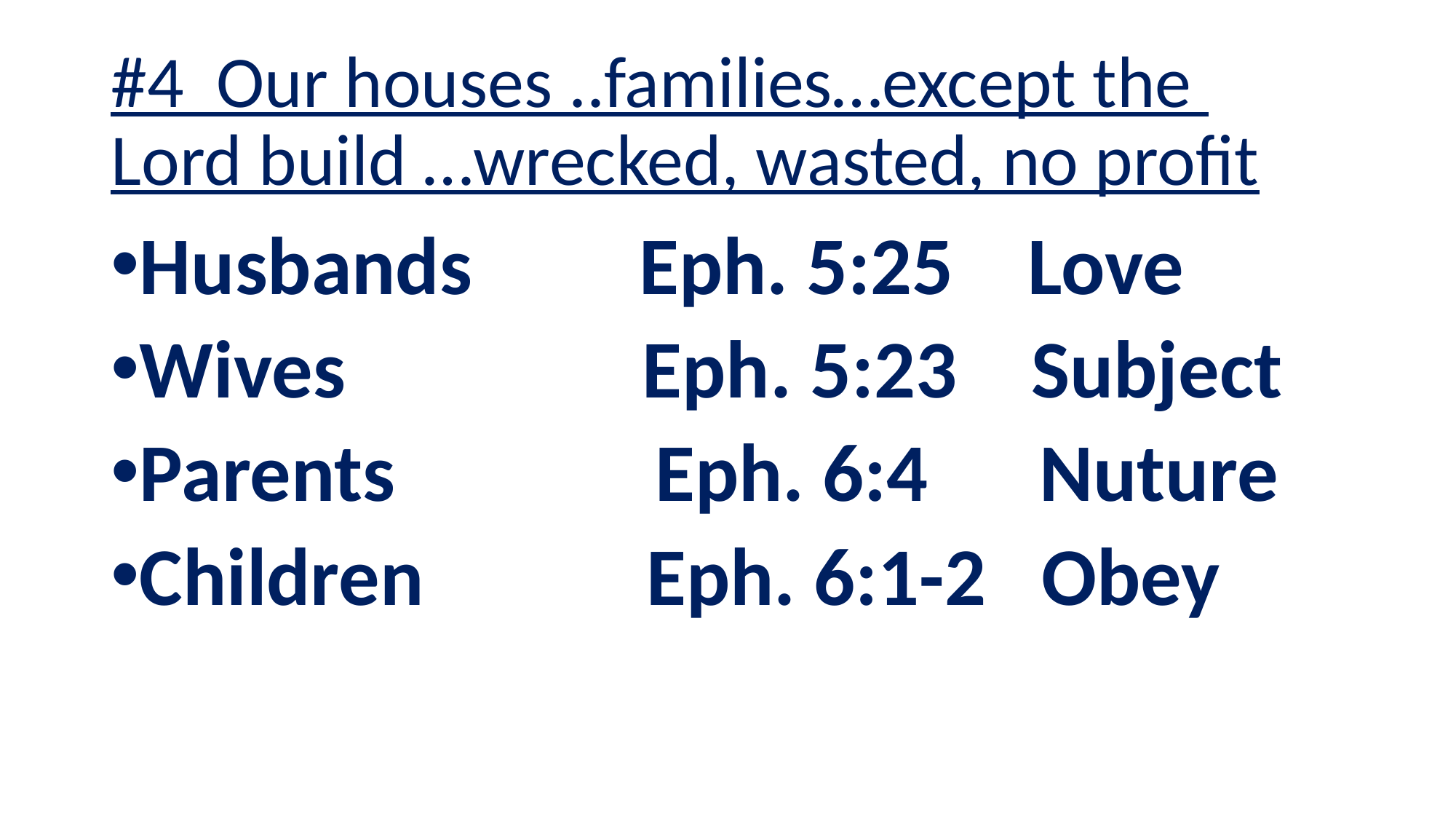

# #4  Our houses ..families…except the Lord build …wrecked, wasted, no profit
Husbands         Eph. 5:25    Love
Wives                Eph. 5:23    Subject
Parents              Eph. 6:4      Nuture
Children            Eph. 6:1-2   Obey